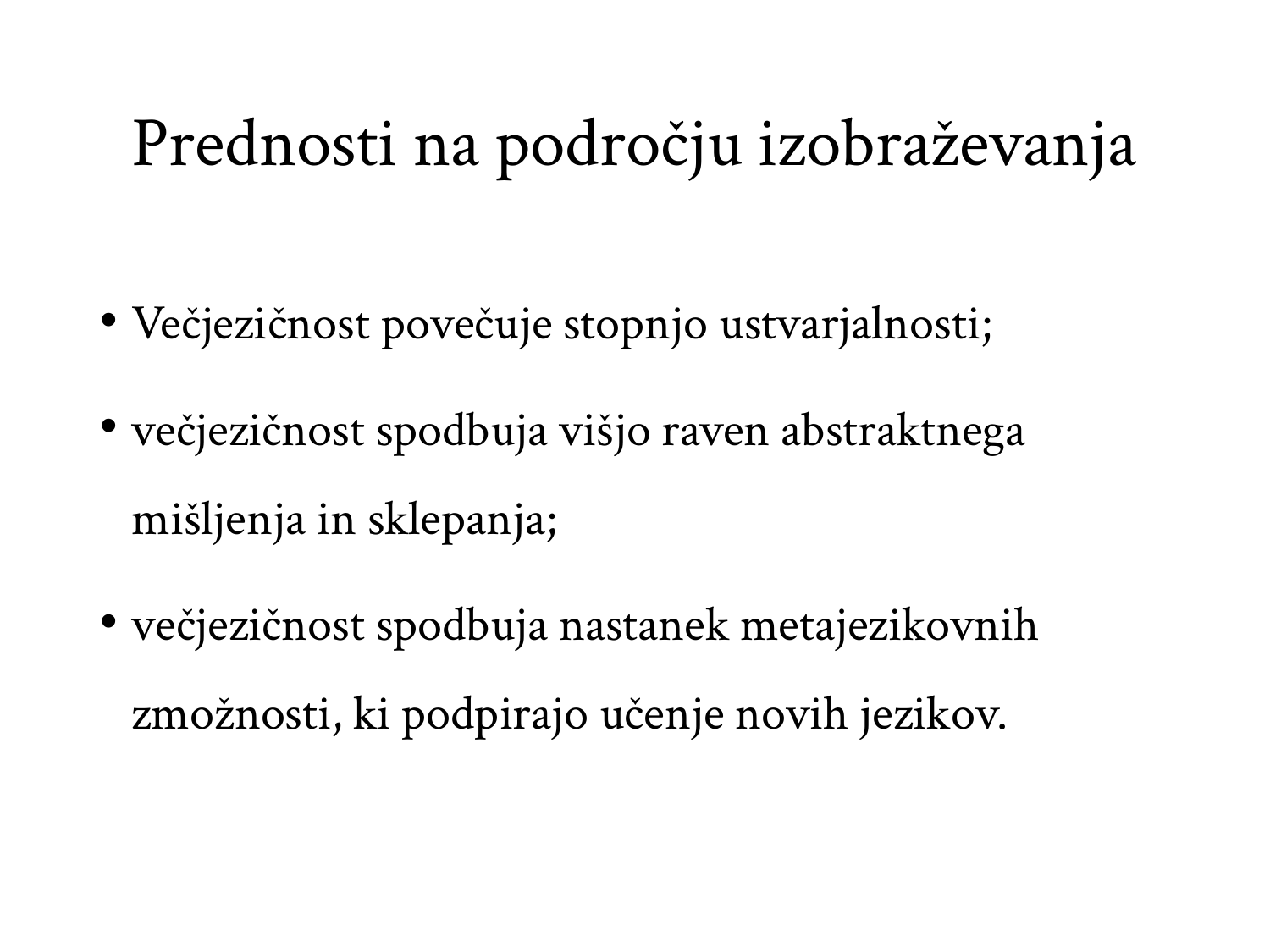

# Prednosti na področju izobraževanja
Večjezičnost povečuje stopnjo ustvarjalnosti;
večjezičnost spodbuja višjo raven abstraktnega mišljenja in sklepanja;
večjezičnost spodbuja nastanek metajezikovnih zmožnosti, ki podpirajo učenje novih jezikov.